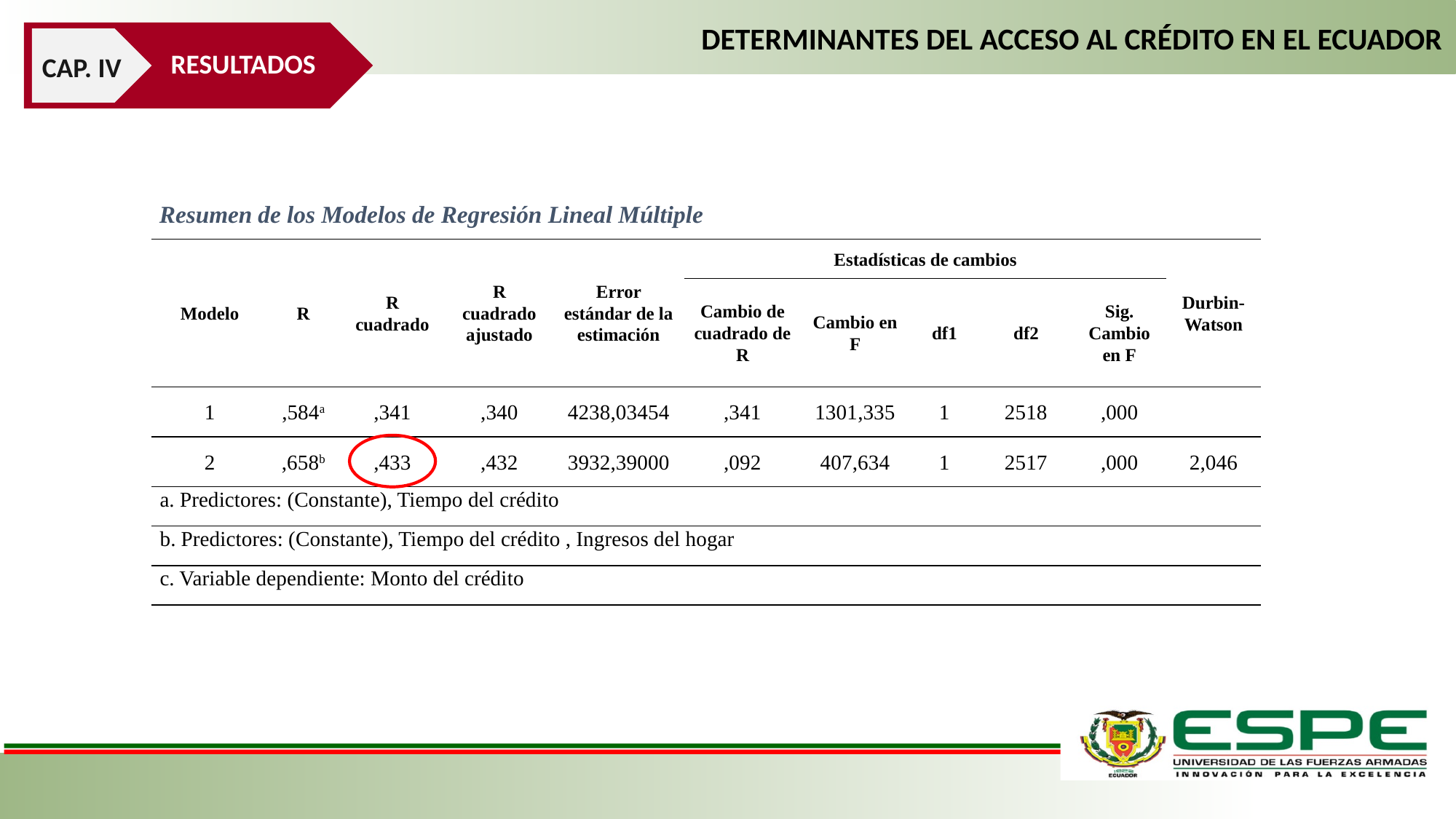

DETERMINANTES DEL ACCESO AL CRÉDITO EN EL ECUADOR

RESULTADOS
CAP. IV
Resumen de los Modelos de Regresión Lineal Múltiple
| Modelo | R | R cuadrado | R cuadrado ajustado | Error estándar de la estimación | Estadísticas de cambios |  |  |  |  | Durbin-Watson |
| --- | --- | --- | --- | --- | --- | --- | --- | --- | --- | --- |
|  |  |  |  |  | Cambio de cuadrado de R | Cambio en F | df1 | df2 | Sig. Cambio en F |  |
| 1 | ,584a | ,341 | ,340 | 4238,03454 | ,341 | 1301,335 | 1 | 2518 | ,000 |  |
| 2 | ,658b | ,433 | ,432 | 3932,39000 | ,092 | 407,634 | 1 | 2517 | ,000 | 2,046 |
| a. Predictores: (Constante), Tiempo del crédito |  |  |  |  |  |  |  |  |  |  |
| b. Predictores: (Constante), Tiempo del crédito , Ingresos del hogar |  |  |  |  |  |  |  |  |  |  |
| c. Variable dependiente: Monto del crédito |  |  |  |  |  |  |  |  |  |  |